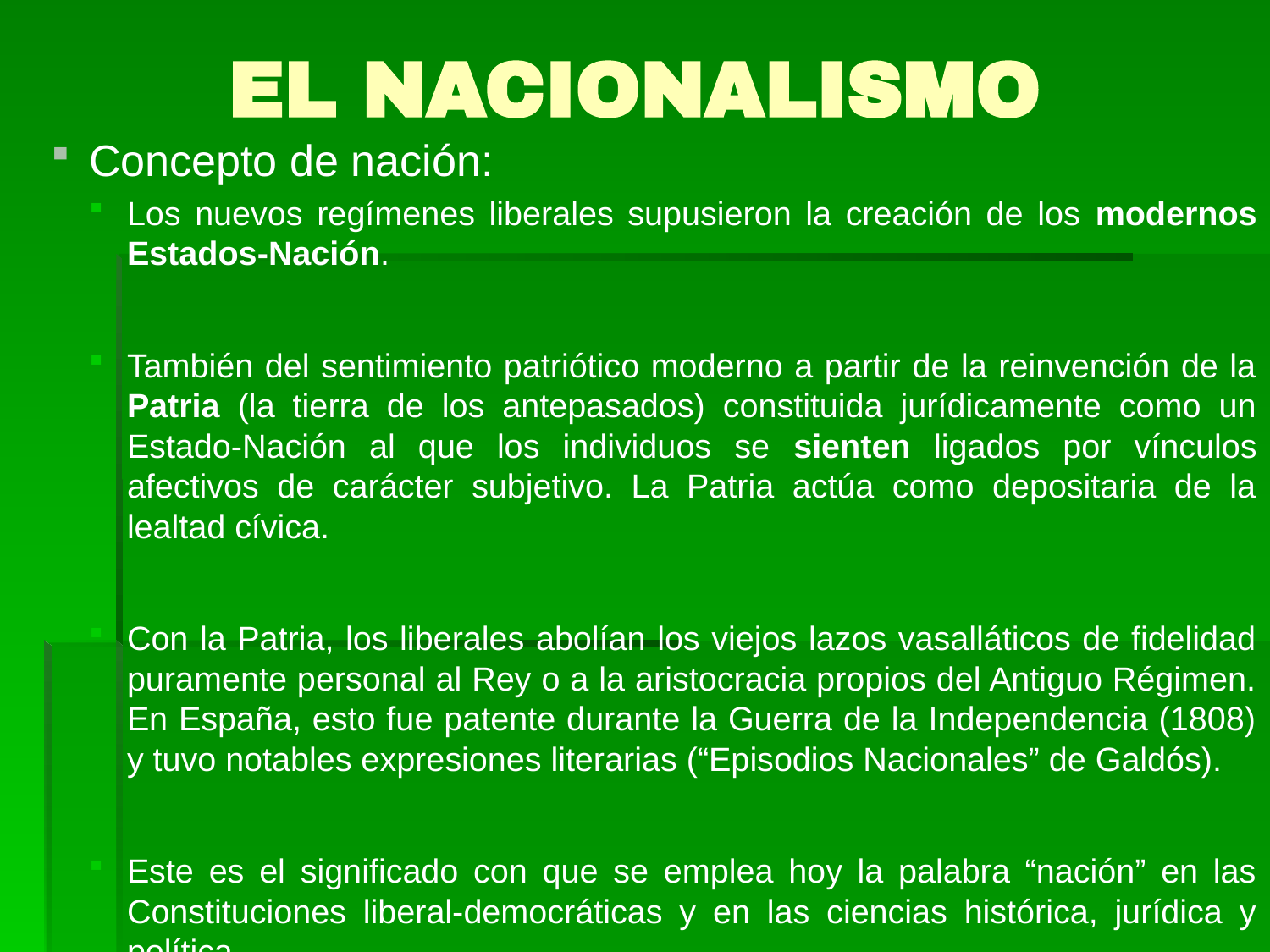

# EL NACIONALISMO
Concepto de nación:
Los nuevos regímenes liberales supusieron la creación de los modernos Estados-Nación.

También del sentimiento patriótico moderno a partir de la reinvención de la Patria (la tierra de los antepasados) constituida jurídicamente como un Estado-Nación al que los individuos se sienten ligados por vínculos afectivos de carácter subjetivo. La Patria actúa como depositaria de la lealtad cívica.

Con la Patria, los liberales abolían los viejos lazos vasalláticos de fidelidad puramente personal al Rey o a la aristocracia propios del Antiguo Régimen. En España, esto fue patente durante la Guerra de la Independencia (1808) y tuvo notables expresiones literarias (“Episodios Nacionales” de Galdós).

Este es el significado con que se emplea hoy la palabra “nación” en las Constituciones liberal-democráticas y en las ciencias histórica, jurídica y política.